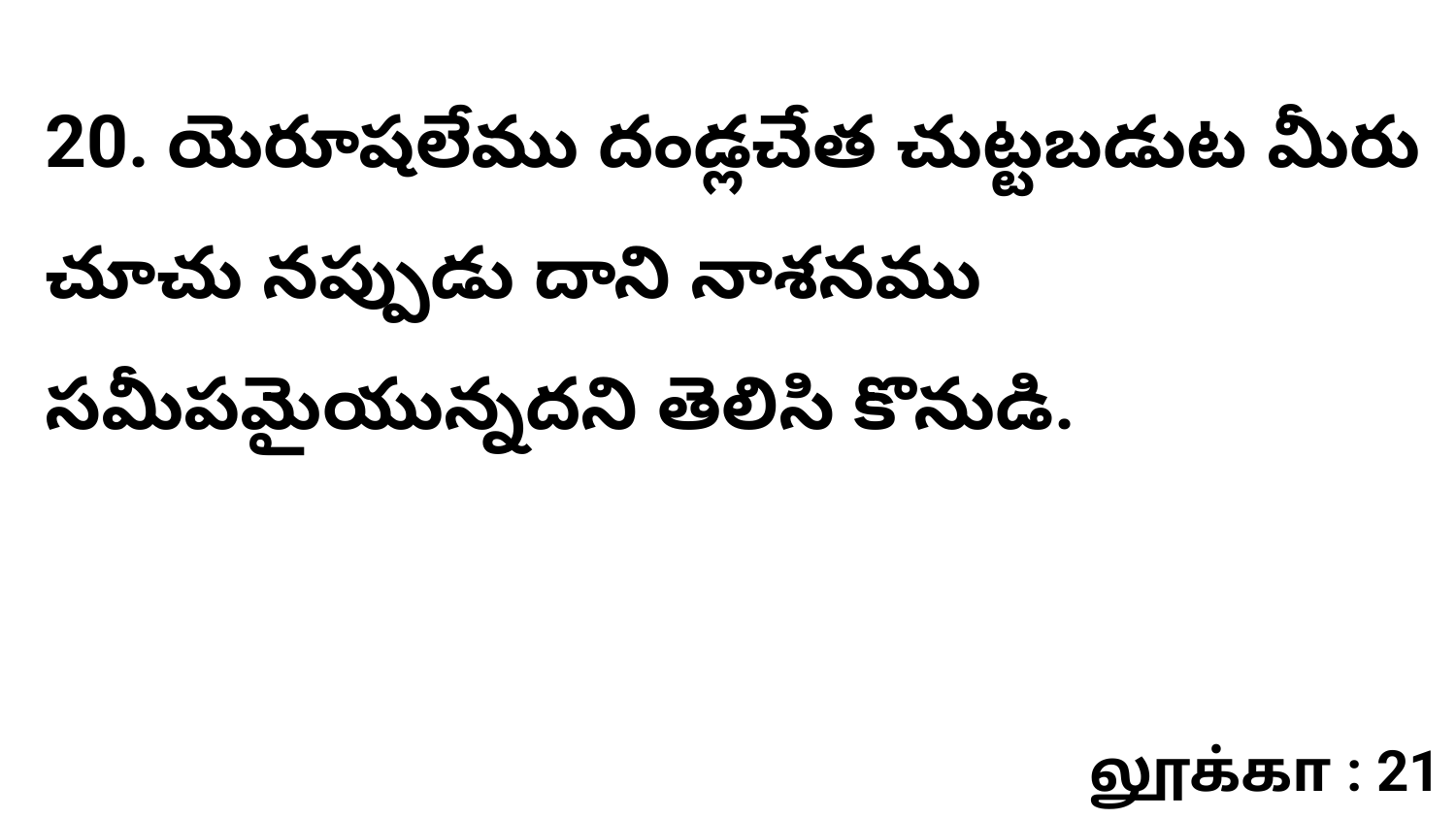

20. యెరూషలేము దండ్లచేత చుట్టబడుట మీరు చూచు నప్పుడు దాని నాశనము సమీపమైయున్నదని తెలిసి కొనుడి.
லூக்கா : 21